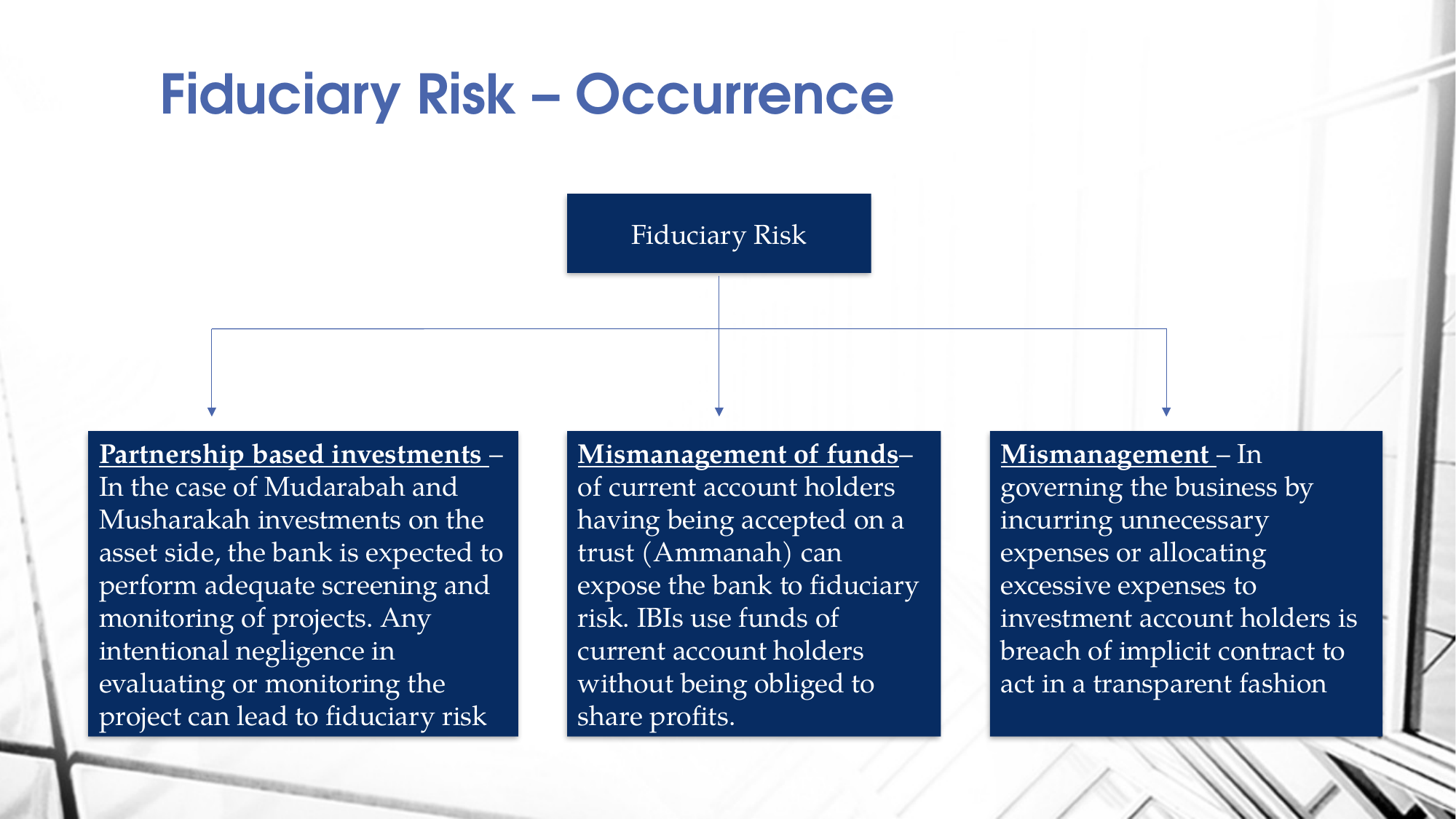

# Fiduciary Risk – Occurrence
Fiduciary Risk
Partnership based investments – In the case of Mudarabah and Musharakah investments on the asset side, the bank is expected to perform adequate screening and monitoring of projects. Any intentional negligence in evaluating or monitoring the project can lead to fiduciary risk
Mismanagement of funds–  of current account holders having being accepted on a trust (Ammanah) can expose the bank to fiduciary risk. IBIs use funds of current account holders without being obliged to share profits.
Mismanagement – In governing the business by incurring unnecessary expenses or allocating excessive expenses to investment account holders is breach of implicit contract to act in a transparent fashion